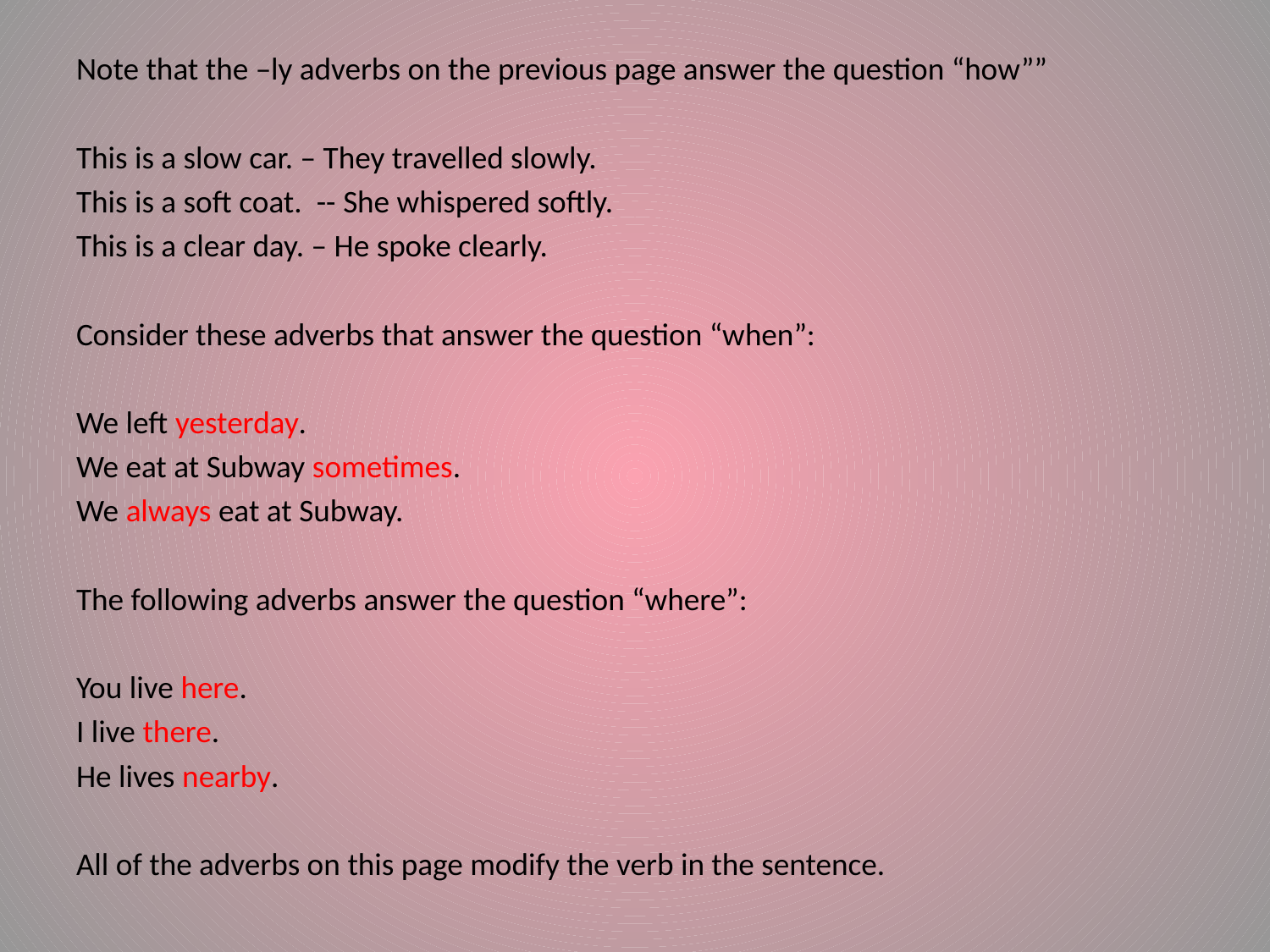

#
Note that the –ly adverbs on the previous page answer the question “how””

This is a slow car. – They travelled slowly.
This is a soft coat.  -- She whispered softly.
This is a clear day. – He spoke clearly.

Consider these adverbs that answer the question “when”:

We left yesterday.
We eat at Subway sometimes.
We always eat at Subway.

The following adverbs answer the question “where”:

You live here.
I live there.
He lives nearby.

All of the adverbs on this page modify the verb in the sentence.